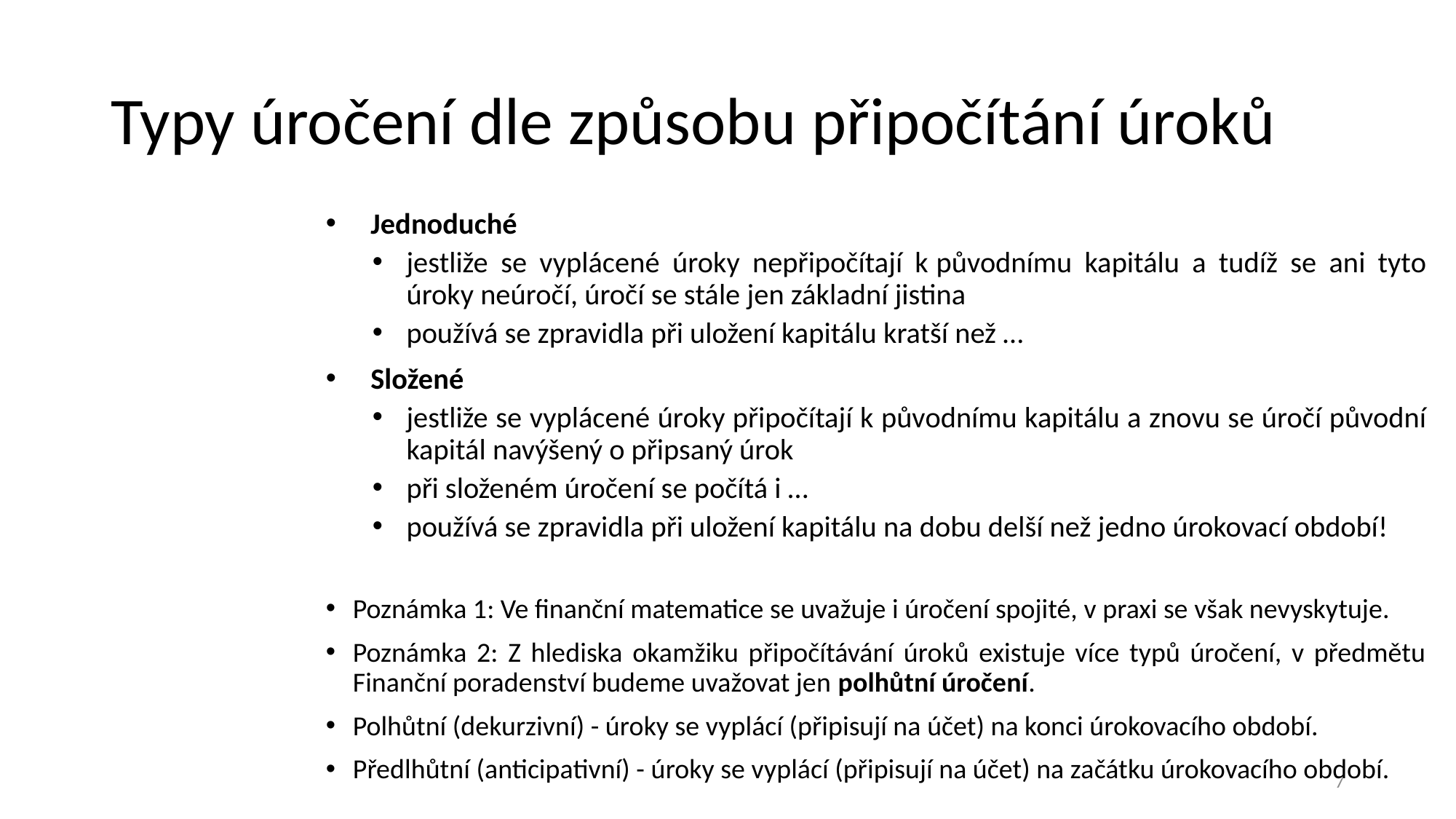

# Typy úročení dle způsobu připočítání úroků
Jednoduché
jestliže se vyplácené úroky nepřipočítají k původnímu kapitálu a tudíž se ani tyto úroky neúročí, úročí se stále jen základní jistina
používá se zpravidla při uložení kapitálu kratší než …
Složené
jestliže se vyplácené úroky připočítají k původnímu kapitálu a znovu se úročí původní kapitál navýšený o připsaný úrok
při složeném úročení se počítá i …
používá se zpravidla při uložení kapitálu na dobu delší než jedno úrokovací období!

Poznámka 1: Ve finanční matematice se uvažuje i úročení spojité, v praxi se však nevyskytuje.
Poznámka 2: Z hlediska okamžiku připočítávání úroků existuje více typů úročení, v předmětu Finanční poradenství budeme uvažovat jen polhůtní úročení.
Polhůtní (dekurzivní) - úroky se vyplácí (připisují na účet) na konci úrokovacího období.
Předlhůtní (anticipativní) - úroky se vyplácí (připisují na účet) na začátku úrokovacího období.
7